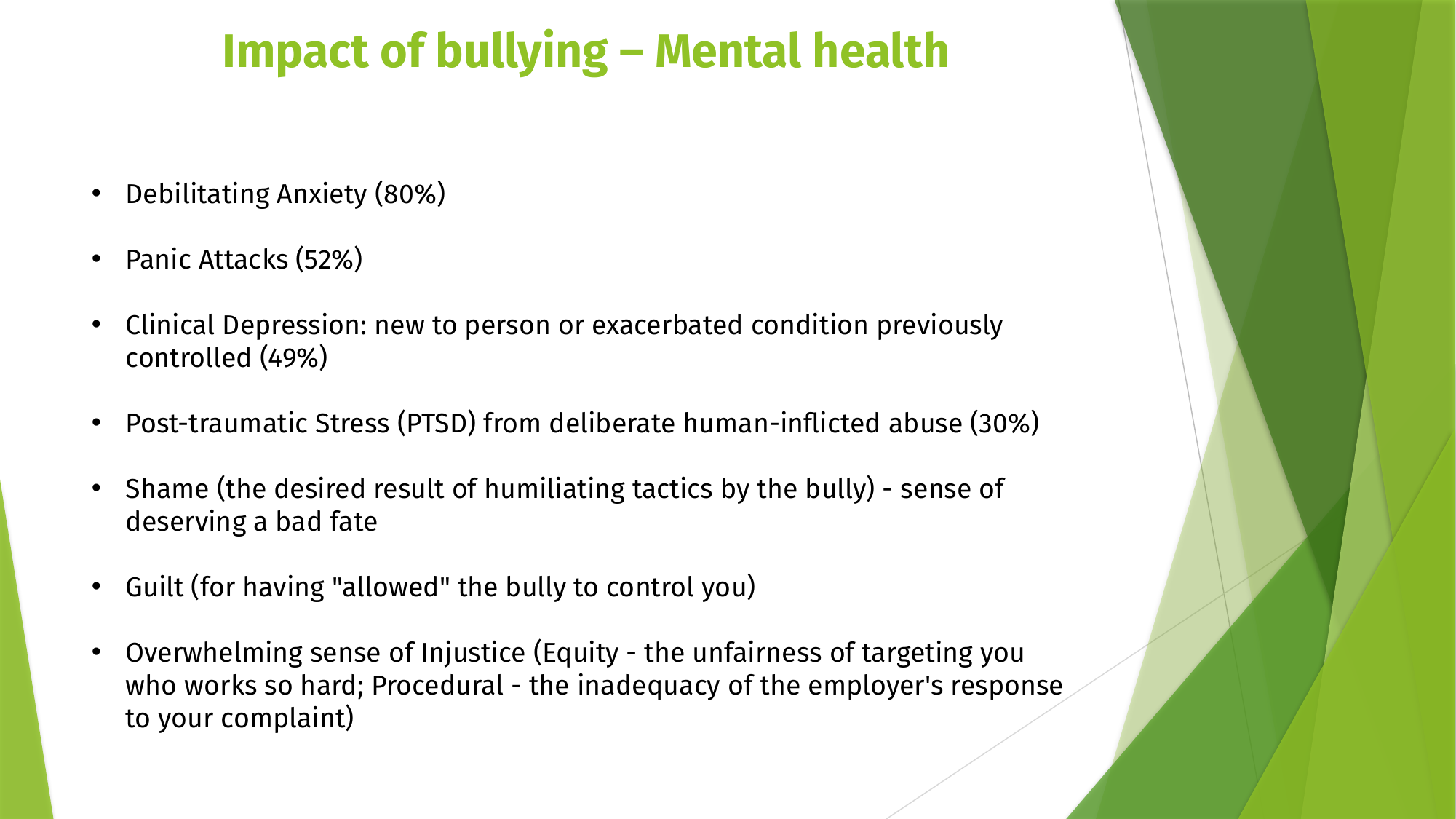

# Impact of bullying – Mental health

Debilitating Anxiety (80%)

Panic Attacks (52%)

Clinical Depression: new to person or exacerbated condition previously controlled (49%)

Post-traumatic Stress (PTSD) from deliberate human-inflicted abuse (30%)

Shame (the desired result of humiliating tactics by the bully) - sense of deserving a bad fate

Guilt (for having "allowed" the bully to control you)

Overwhelming sense of Injustice (Equity - the unfairness of targeting you who works so hard; Procedural - the inadequacy of the employer's response to your complaint)